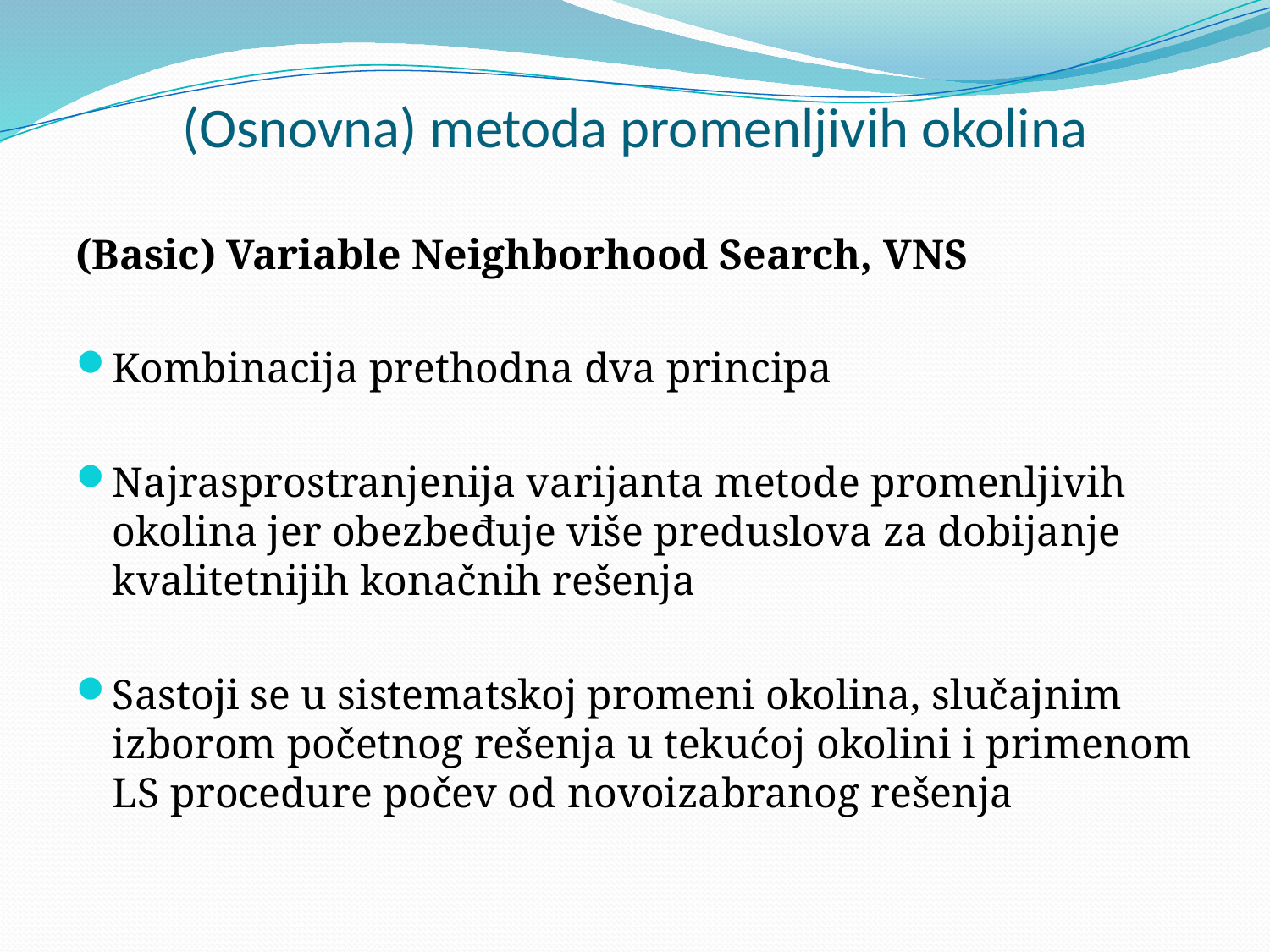

# (Osnovna) metoda promenljivih okolina
(Basic) Variable Neighborhood Search, VNS

Kombinacija prethodna dva principa

Najrasprostranjenija varijanta metode promenljivih okolina jer obezbeđuje više preduslova za dobijanje kvalitetnijih konačnih rešenja

Sastoji se u sistematskoj promeni okolina, slučajnim izborom početnog rešenja u tekućoj okolini i primenom LS procedure počev od novoizabranog rešenja